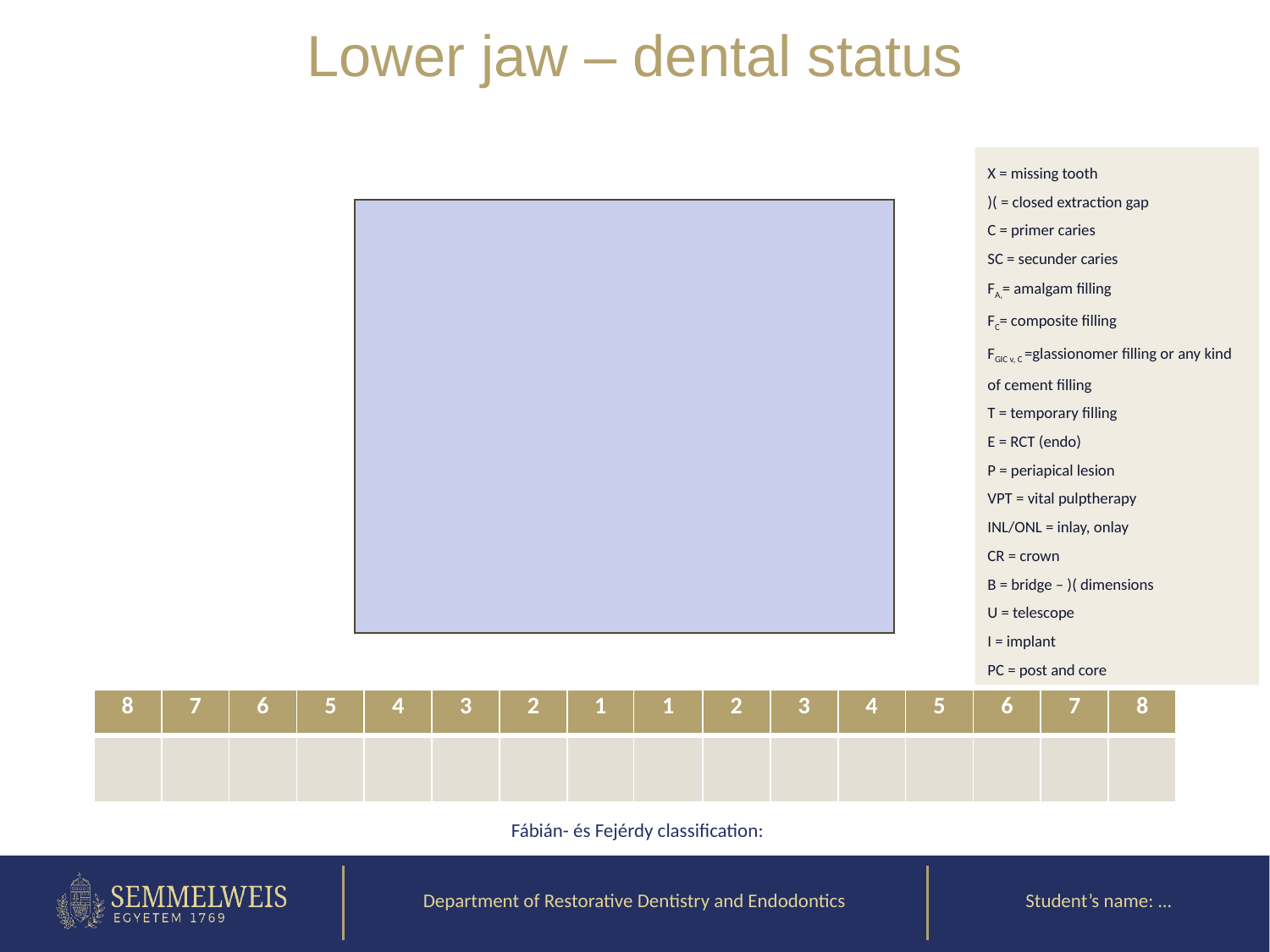

Lower jaw – dental status

X = missing tooth
)( = closed extraction gap
C = primer caries
SC = secunder caries
FA,= amalgam filling
FC= composite filling
FGIC v, C =glassionomer filling or any kind of cement filling
T = temporary filling
E = RCT (endo)
P = periapical lesion
VPT = vital pulptherapy
INL/ONL = inlay, onlay
CR = crown
B = bridge – )( dimensions
U = telescope
I = implant
PC = post and core

| 8 | 7 | 6 | 5 | 4 | 3 | 2 | 1 | 1 | 2 | 3 | 4 | 5 | 6 | 7 | 8 |
| --- | --- | --- | --- | --- | --- | --- | --- | --- | --- | --- | --- | --- | --- | --- | --- |
|  |  |  |  |  |  |  |  |  |  |  |  |  |  |  |  |
Fábián- és Fejérdy classification: